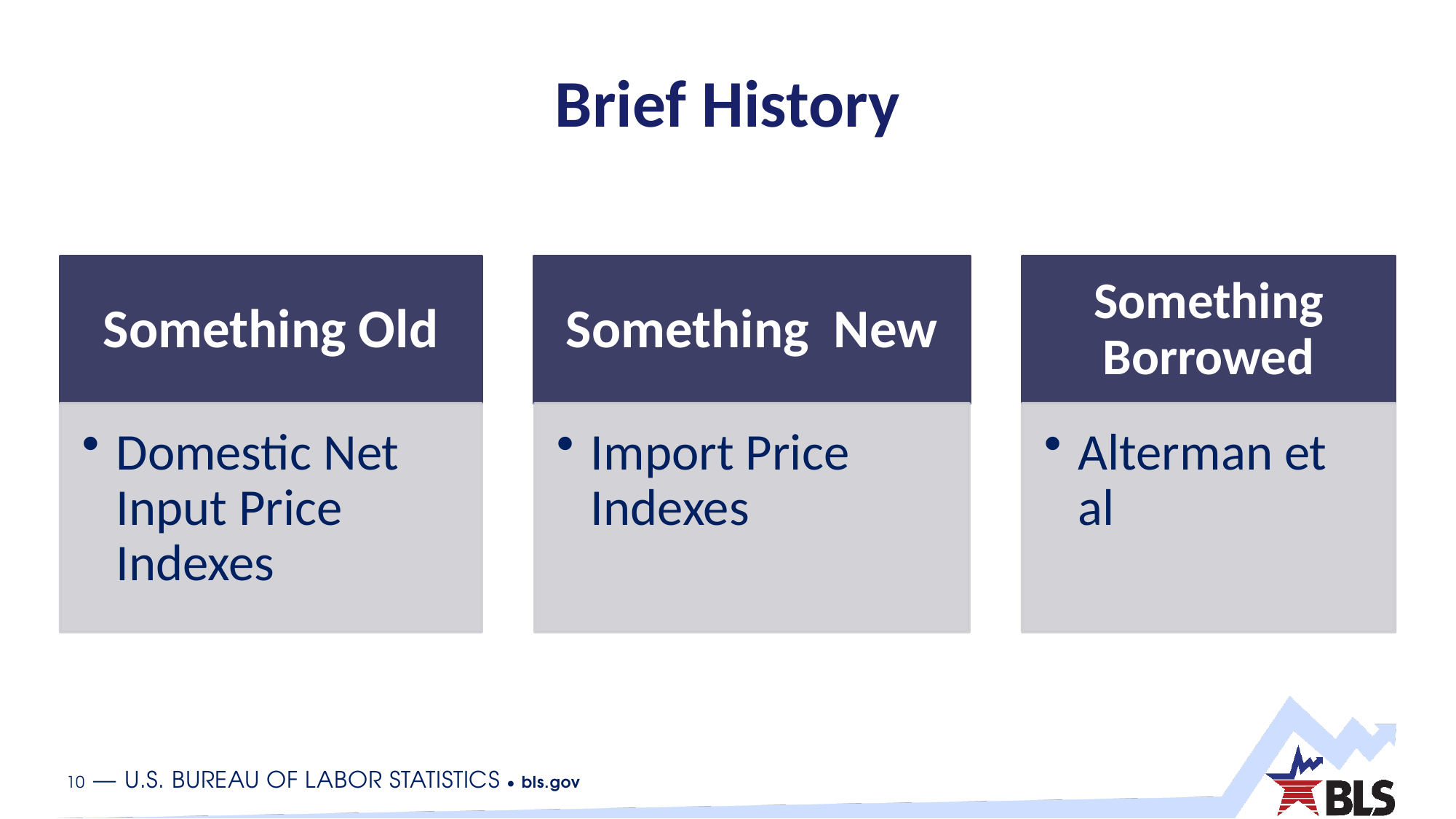

# Brief History
Something Old
Domestic Net Input Price Indexes
Something  New
Import Price Indexes
Something Borrowed
Alterman et al